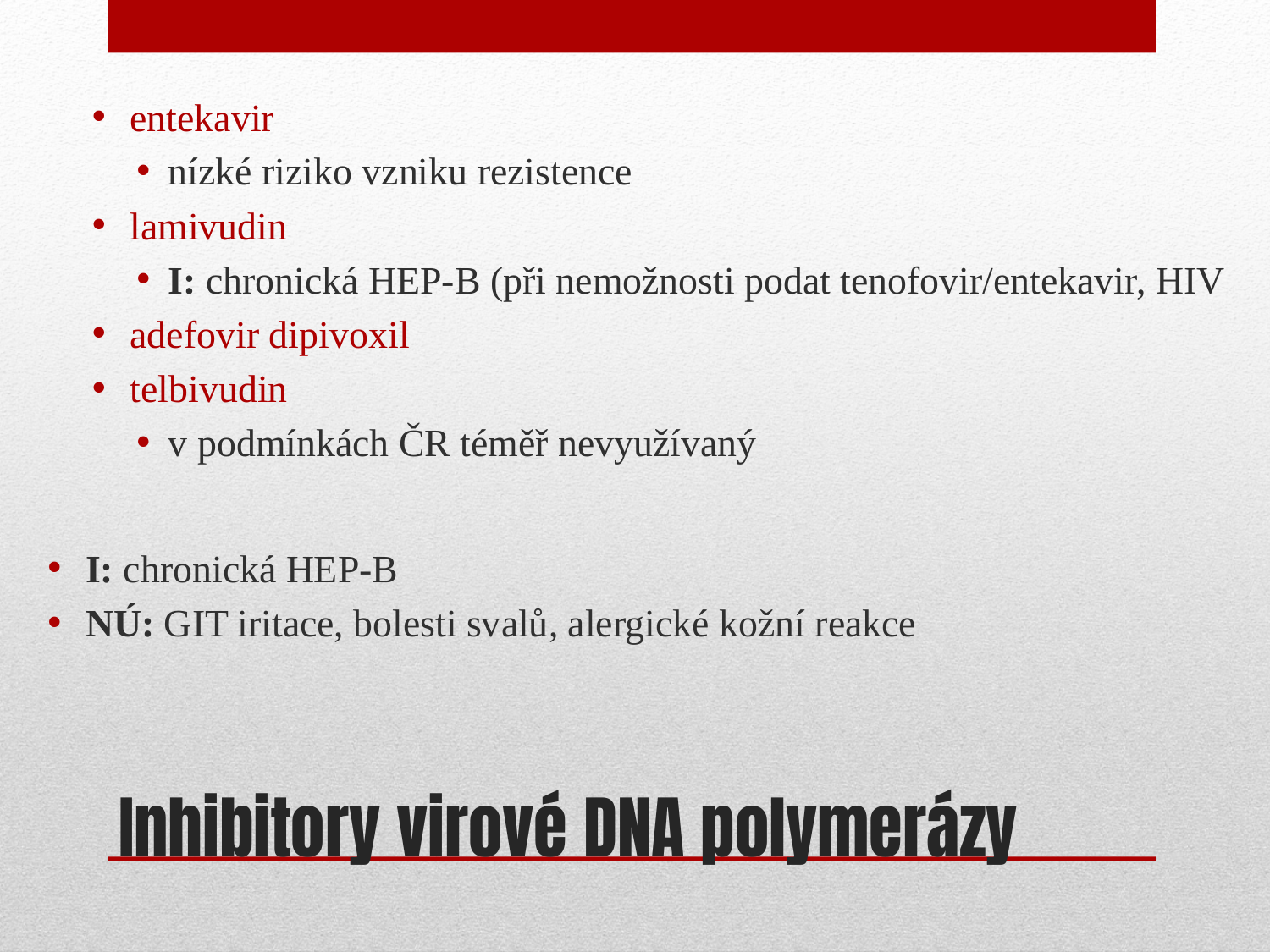

entekavir
nízké riziko vzniku rezistence
lamivudin
I: chronická HEP-B (při nemožnosti podat tenofovir/entekavir, HIV
adefovir dipivoxil
telbivudin
v podmínkách ČR téměř nevyužívaný

I: chronická HEP-B
NÚ: GIT iritace, bolesti svalů, alergické kožní reakce

# Inhibitory virové DNA polymerázy